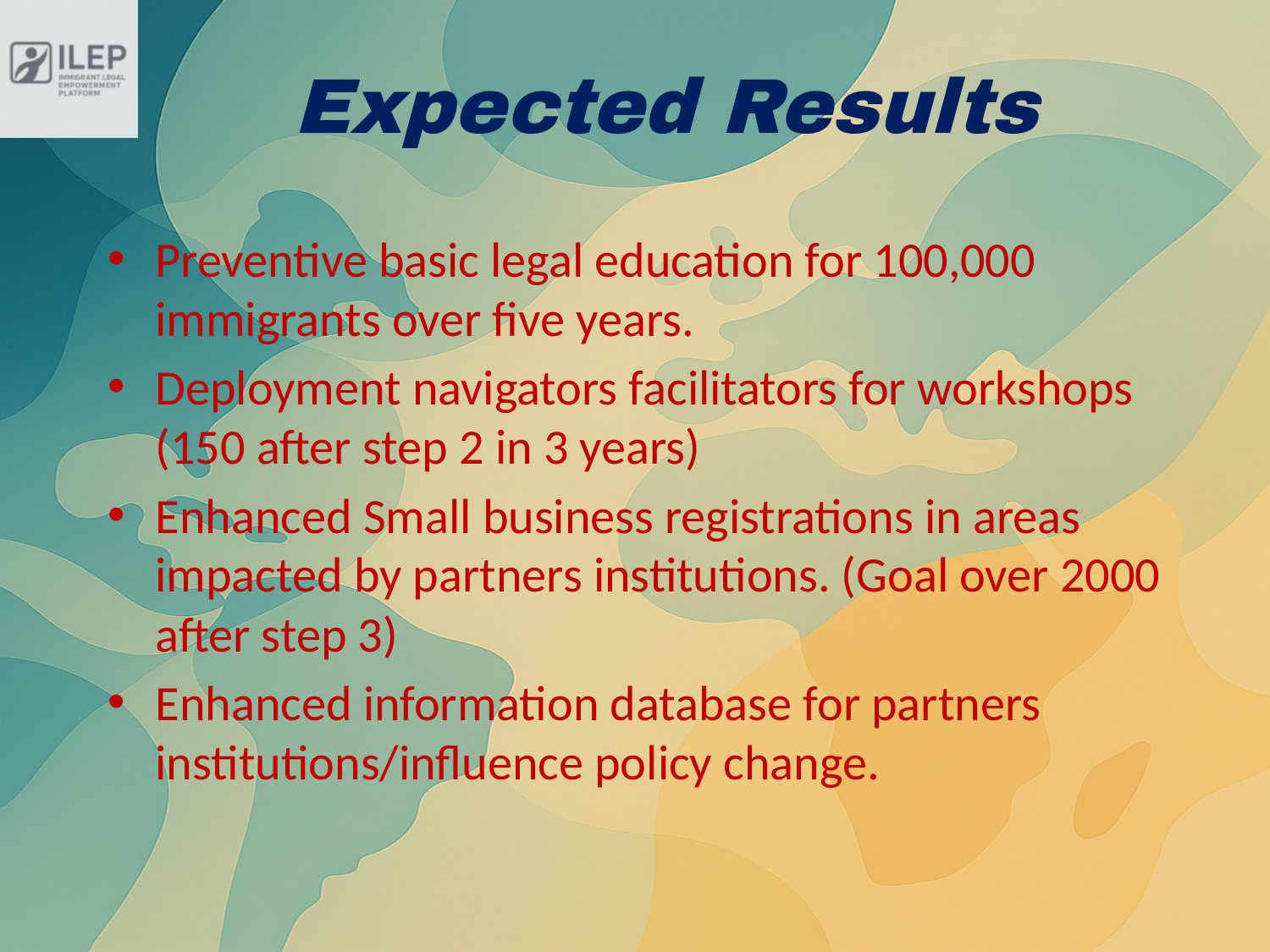

# Expected Results

Preventive basic legal education for 100,000 immigrants over five years.
Deployment navigators facilitators for workshops (150 after step 2 in 3 years)
Enhanced Small business registrations in areas impacted by partners institutions. (Goal over 2000 after step 3)
Enhanced information database for partners institutions/influence policy change.